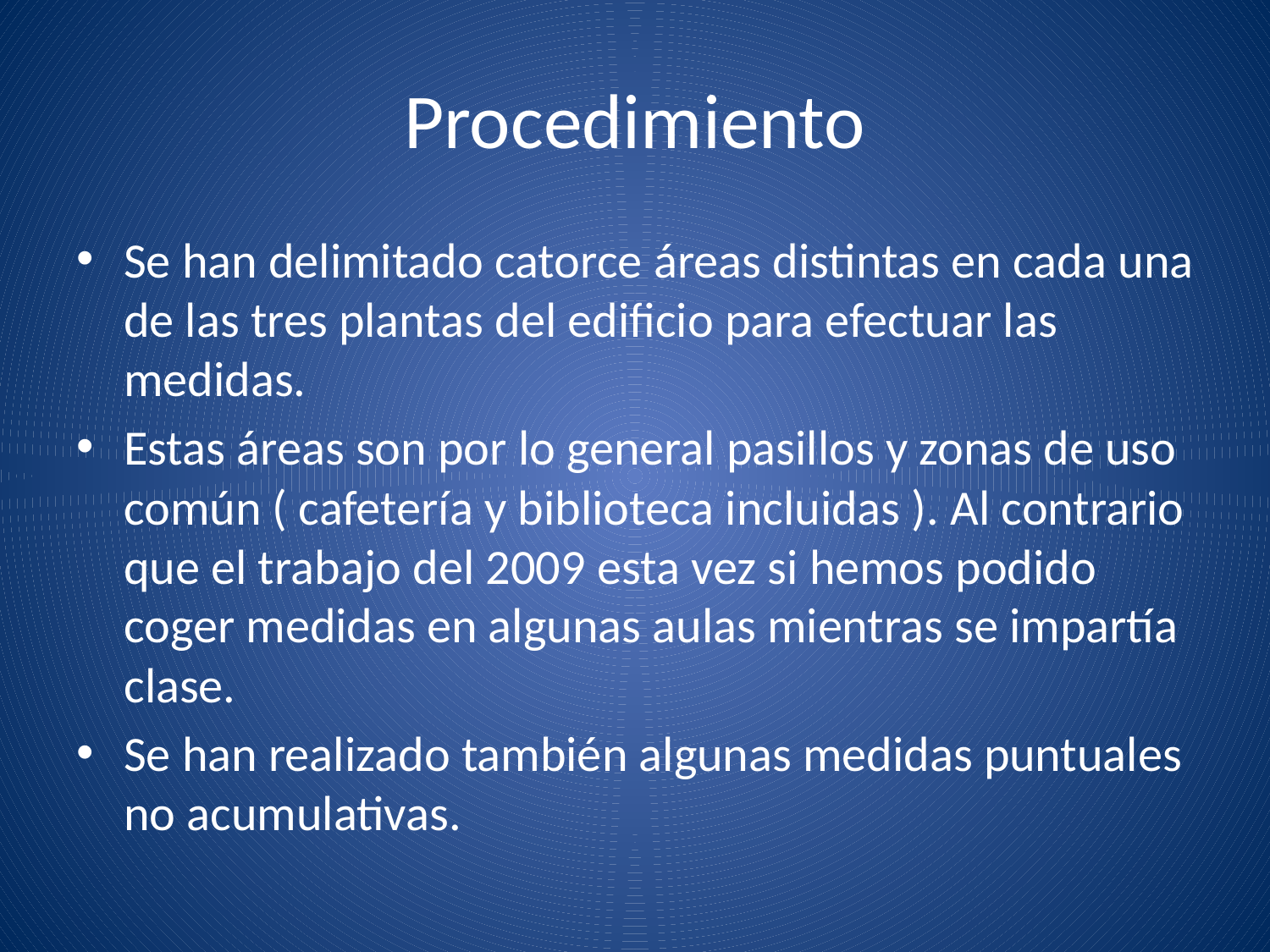

# Procedimiento
Se han delimitado catorce áreas distintas en cada una de las tres plantas del edificio para efectuar las medidas.
Estas áreas son por lo general pasillos y zonas de uso común ( cafetería y biblioteca incluidas ). Al contrario que el trabajo del 2009 esta vez si hemos podido coger medidas en algunas aulas mientras se impartía clase.
Se han realizado también algunas medidas puntuales no acumulativas.